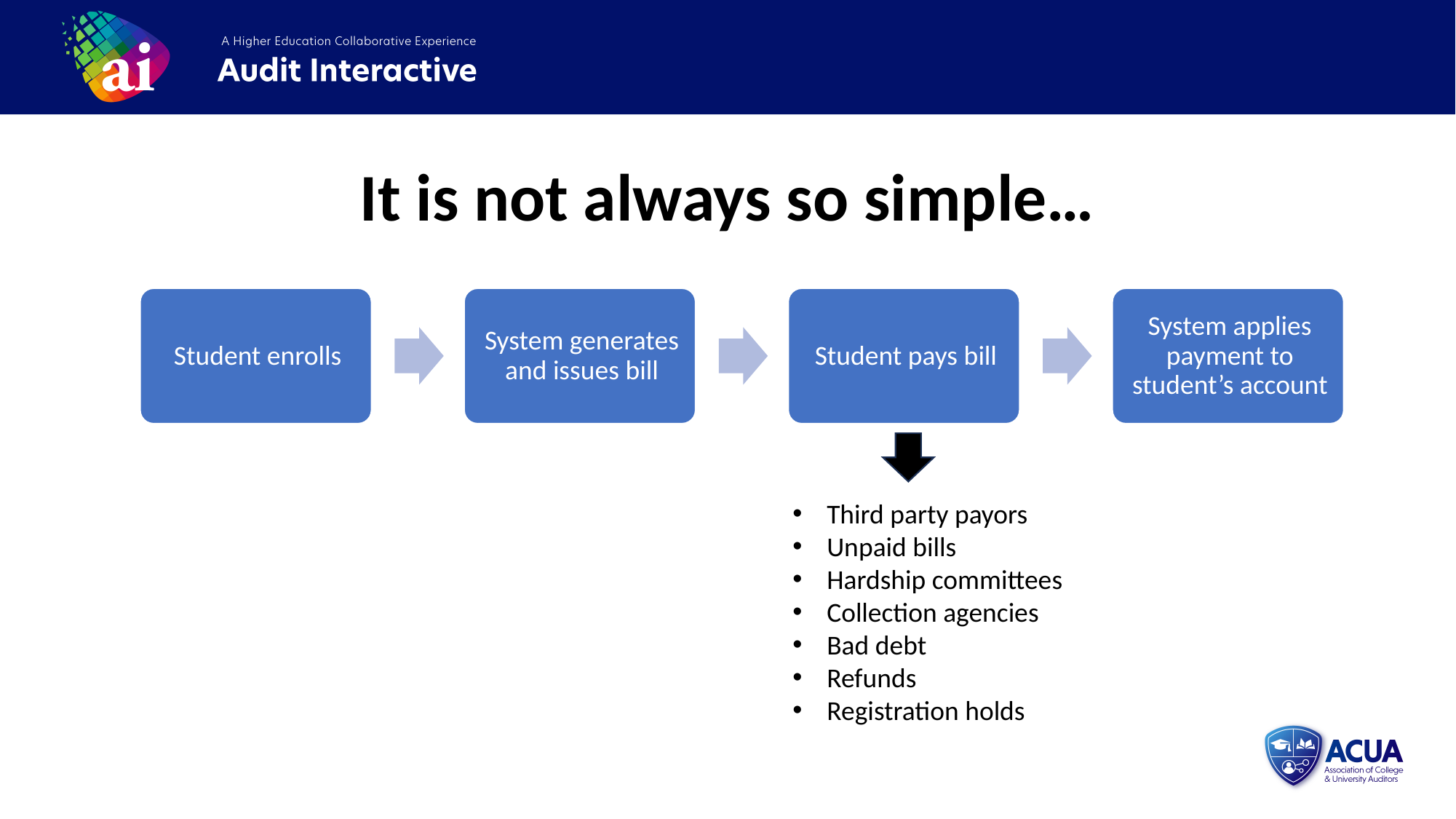

It is not always so simple…
Student enrolls

System generates and issues bill

Student pays bill

System applies payment to student’s account

Third party payors
Unpaid bills
Hardship committees
Collection agencies
Bad debt
Refunds
Registration holds